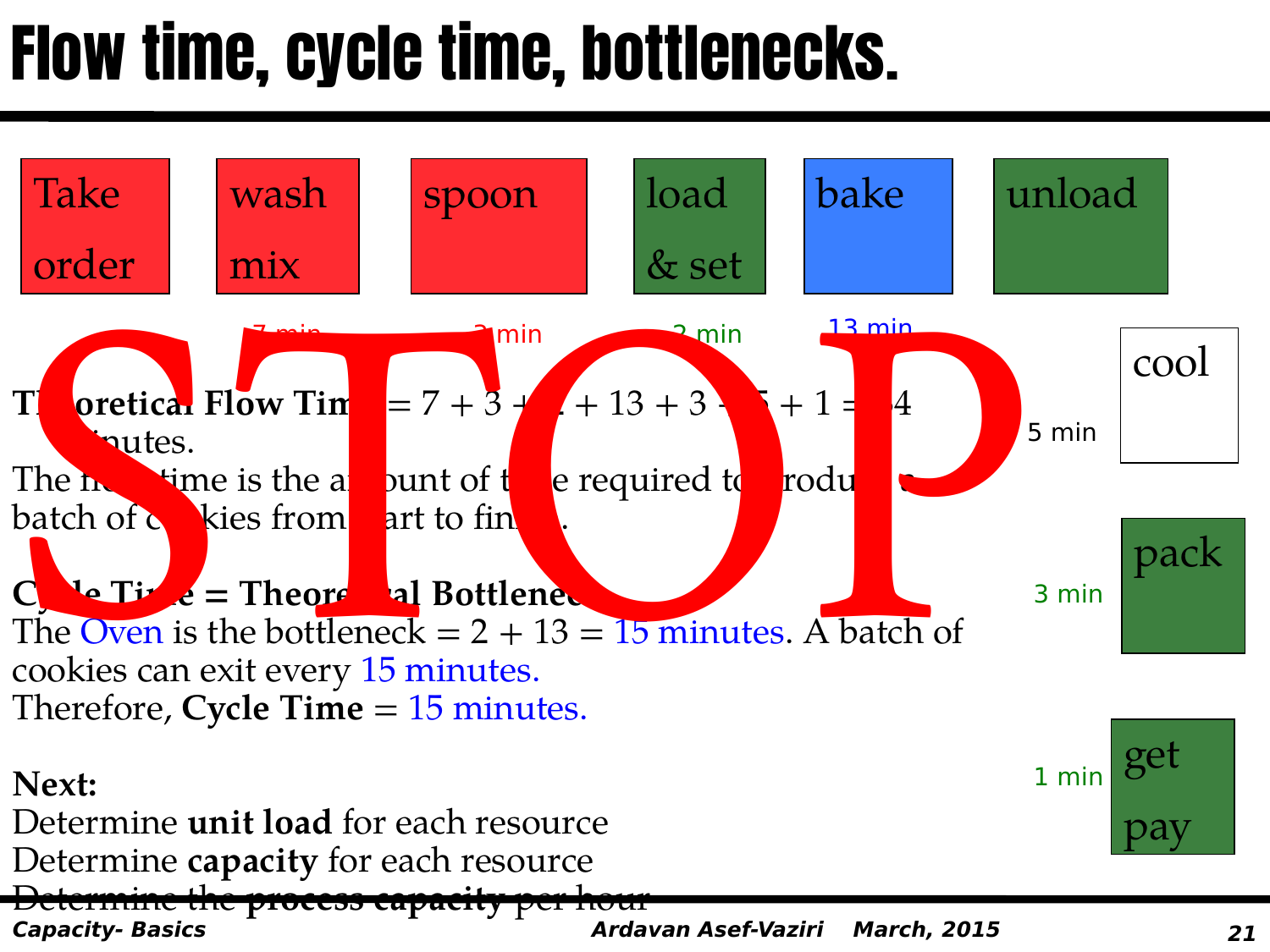

Flow time, cycle time, bottlenecks.
unload

Take
order
wash
mix
spoon

load
& set
bake

STOP
13 min
7 min
3 min
2 min
cool

Theoretical Flow Time = 7 + 3 + 2 + 13 + 3 + 5 + 1 = 34 minutes.
The flow time is the amount of time required to produce a
batch of cookies from start to finish.

Cycle Time = Theoretical Bottleneck
The Oven is the bottleneck = 2 + 13 = 15 minutes. A batch of
cookies can exit every 15 minutes.
Therefore, Cycle Time = 15 minutes.

Next:
Determine unit load for each resource
Determine capacity for each resource
Determine the process capacity per hour

5 min
pack

3 min
get
pay
1 min